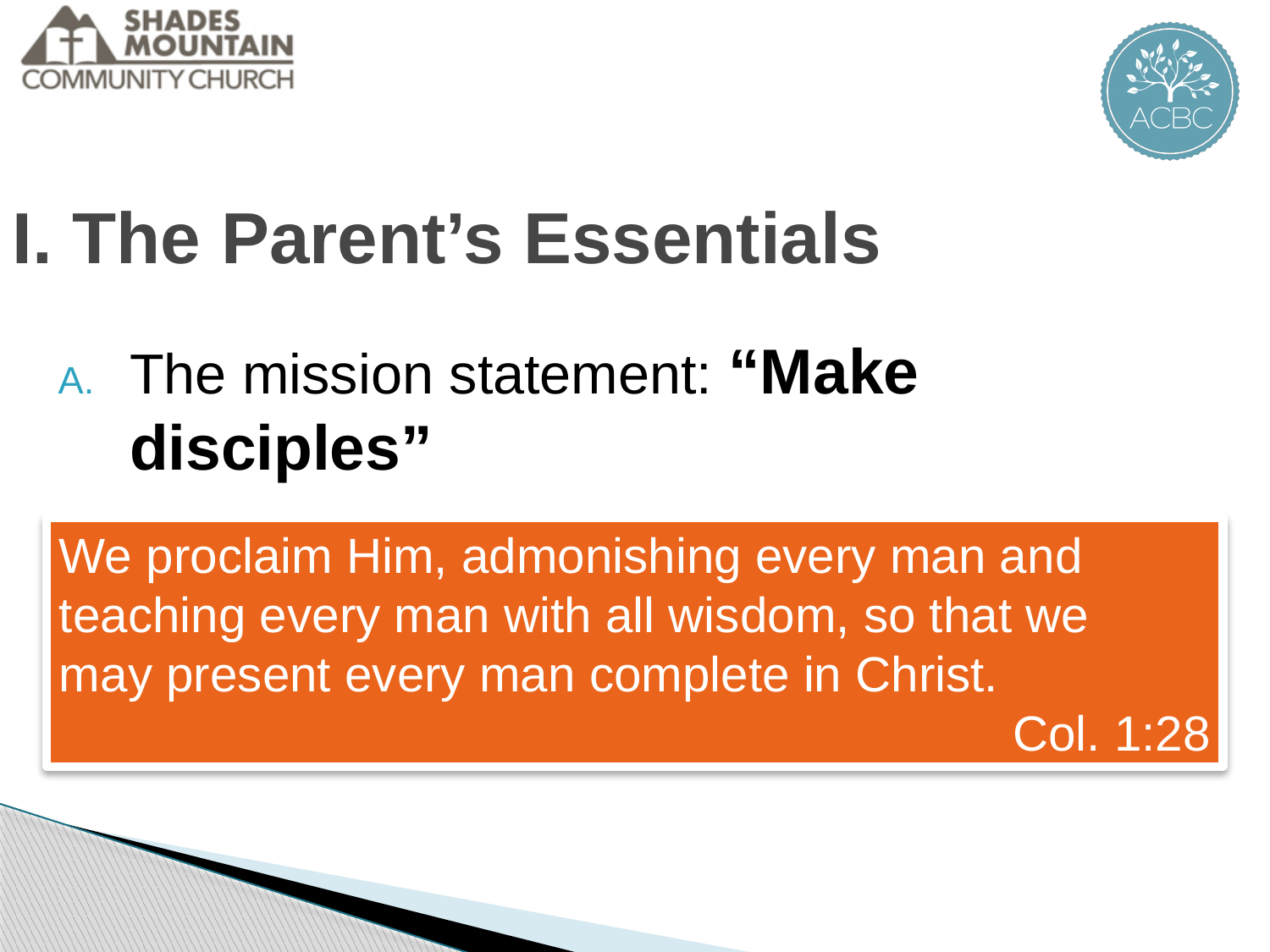

I. The Parent’s Essentials
The mission statement: “Make disciples”
We proclaim Him, admonishing every man and
teaching every man with all wisdom, so that we
may present every man complete in Christ.
Col. 1:28